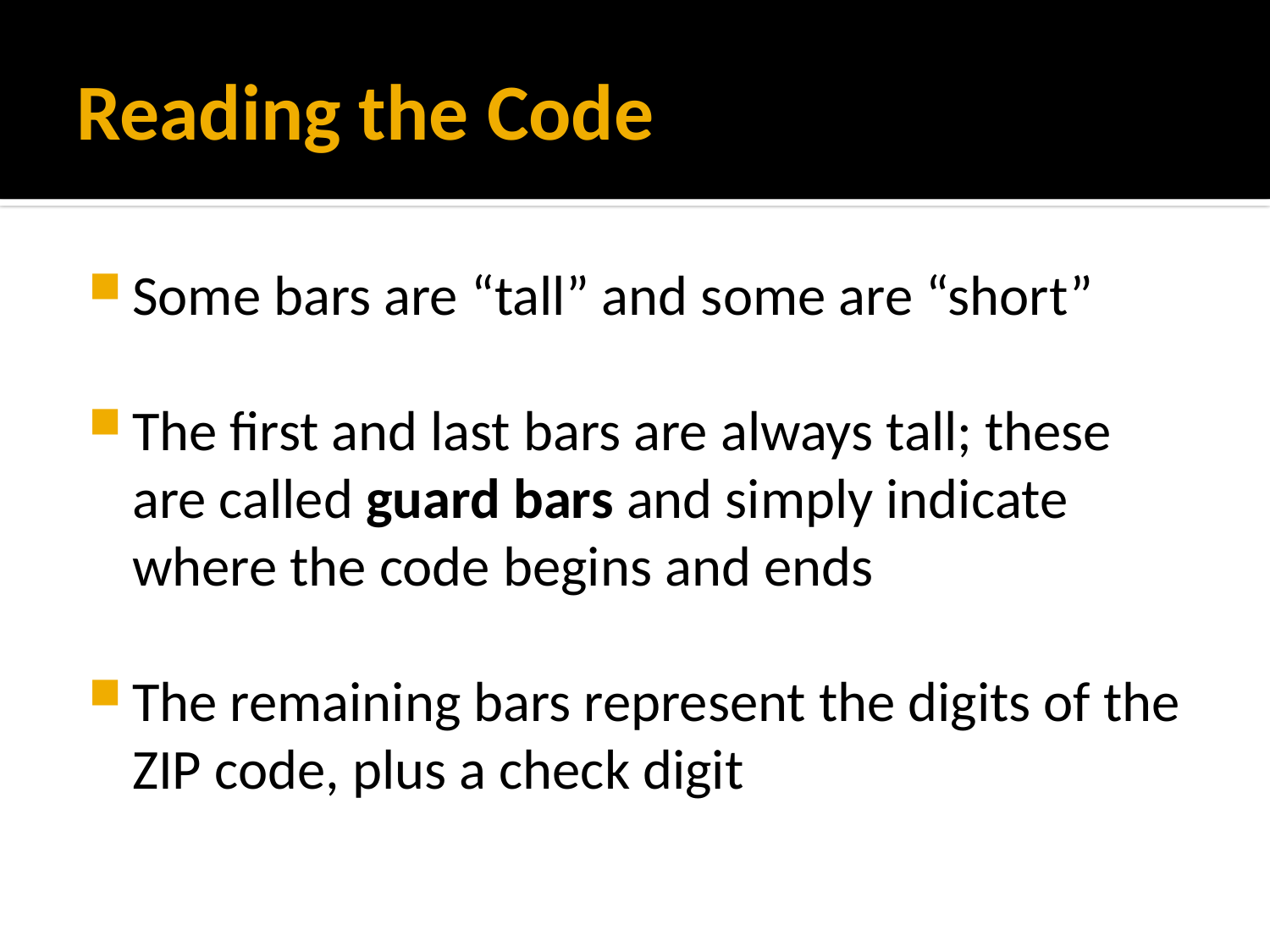

# Reading the Code
Some bars are “tall” and some are “short”

The first and last bars are always tall; these are called guard bars and simply indicate where the code begins and ends

The remaining bars represent the digits of the ZIP code, plus a check digit